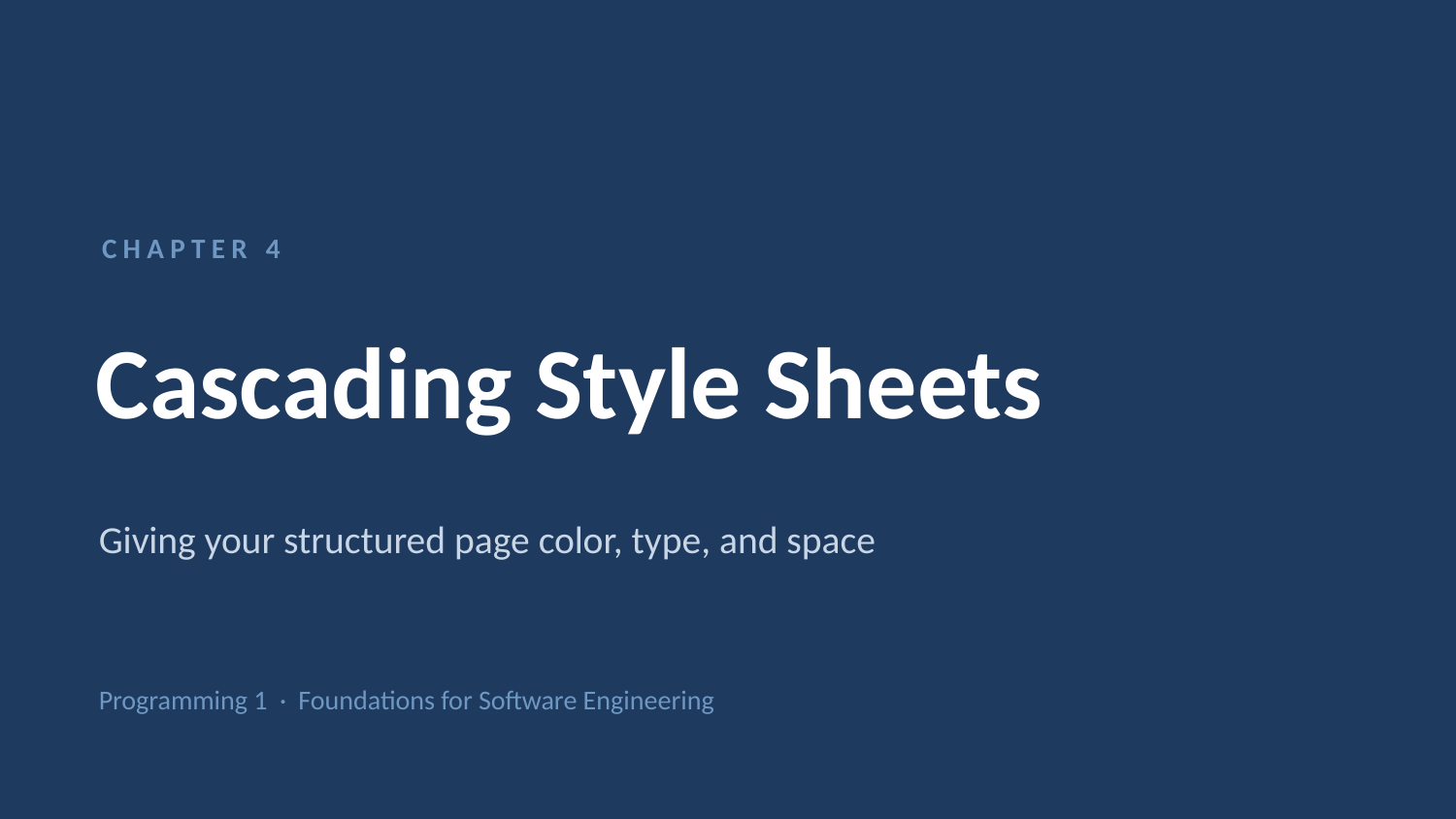

CHAPTER 4
Cascading Style Sheets
Giving your structured page color, type, and space
Programming 1  ·  Foundations for Software Engineering